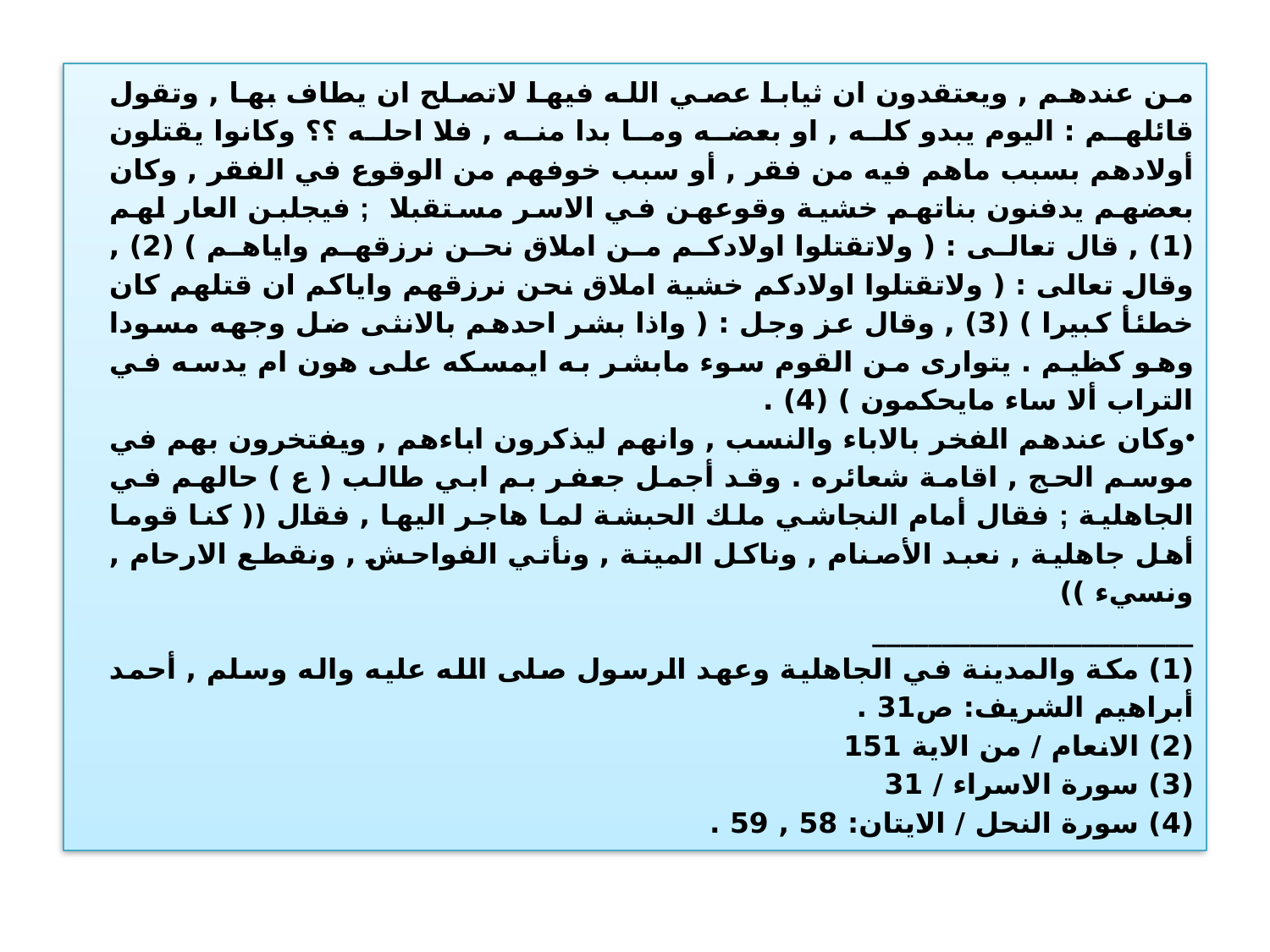

من عندهم , ويعتقدون ان ثيابا عصي الله فيها لاتصلح ان يطاف بها , وتقول قائلهم : اليوم يبدو كله , او بعضه وما بدا منه , فلا احله ؟؟ وكانوا يقتلون أولادهم بسبب ماهم فيه من فقر , أو سبب خوفهم من الوقوع في الفقر , وكان بعضهم يدفنون بناتهم خشية وقوعهن في الاسر مستقبلا  ; فيجلبن العار لهم (1) , قال تعالى : ( ولاتقتلوا اولادكم من املاق نحن نرزقهم واياهم ) (2) , وقال تعالى : ( ولاتقتلوا اولادكم خشية املاق نحن نرزقهم واياكم ان قتلهم كان خطئأ كبيرا ) (3) , وقال عز وجل : ( واذا بشر احدهم بالانثى ضل وجهه مسودا وهو كظيم . يتوارى من القوم سوء مابشر به ايمسكه على هون ام يدسه في التراب ألا ساء مايحكمون ) (4) .
وكان عندهم الفخر بالاباء والنسب , وانهم ليذكرون اباءهم , ويفتخرون بهم في موسم الحج , اقامة شعائره . وقد أجمل جعفر بم ابي طالب ( ع ) حالهم في الجاهلية ; فقال أمام النجاشي ملك الحبشة لما هاجر اليها , فقال (( كنا قوما أهل جاهلية , نعبد الأصنام , وناكل الميتة , ونأتي الفواحش , ونقطع الارحام , ونسيء ))
_______________________
(1) مكة والمدينة في الجاهلية وعهد الرسول صلى الله عليه واله وسلم , أحمد أبراهيم الشريف: ص31 .
(2) الانعام / من الاية 151
(3) سورة الاسراء / 31
(4) سورة النحل / الايتان: 58 , 59 .